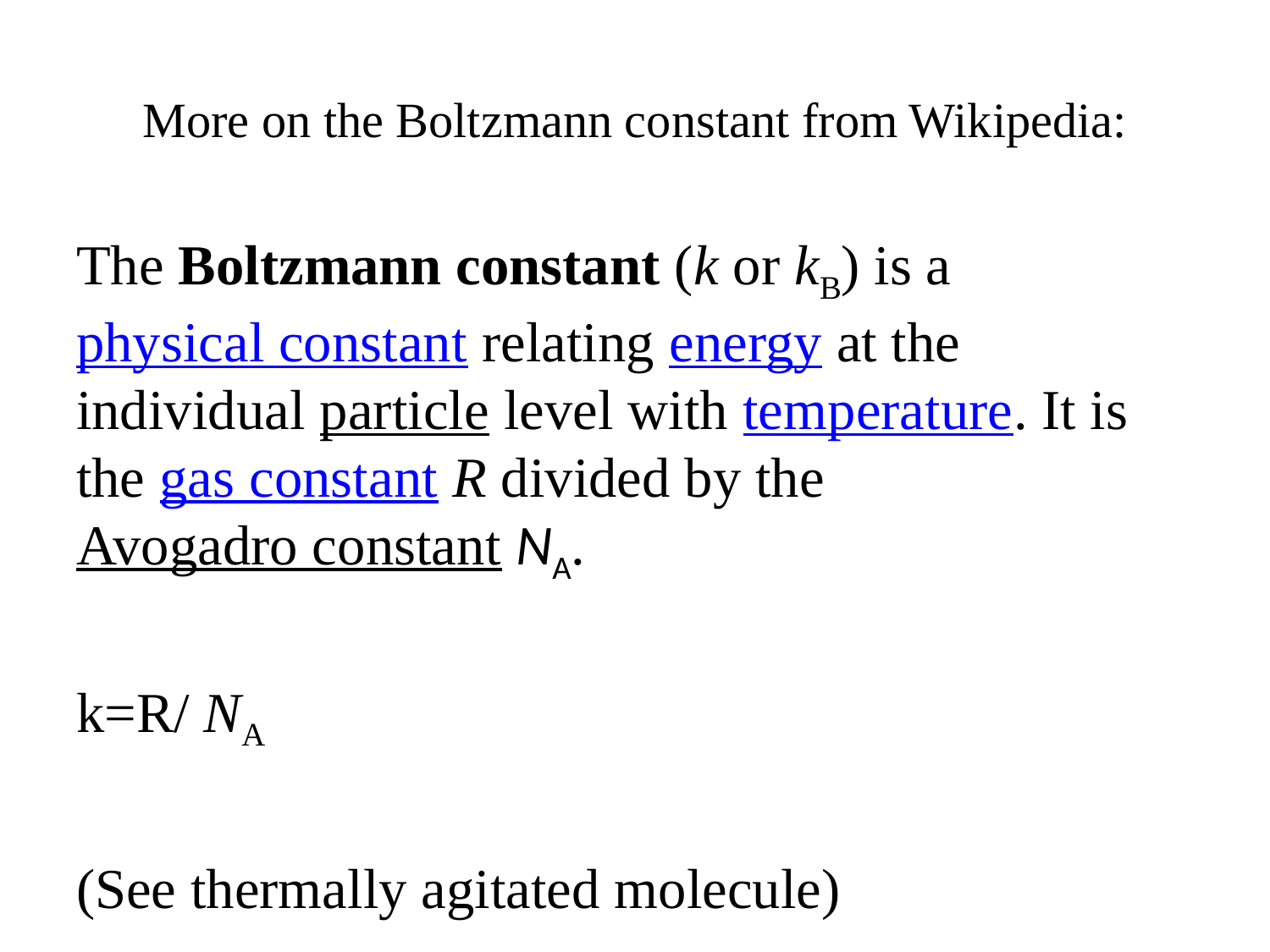

# More on the Boltzmann constant from Wikipedia:
The Boltzmann constant (k or kB) is a physical constant relating energy at the individual particle level with temperature. It is the gas constant R divided by the Avogadro constant NA.

k=R/ NA

(See thermally agitated molecule)